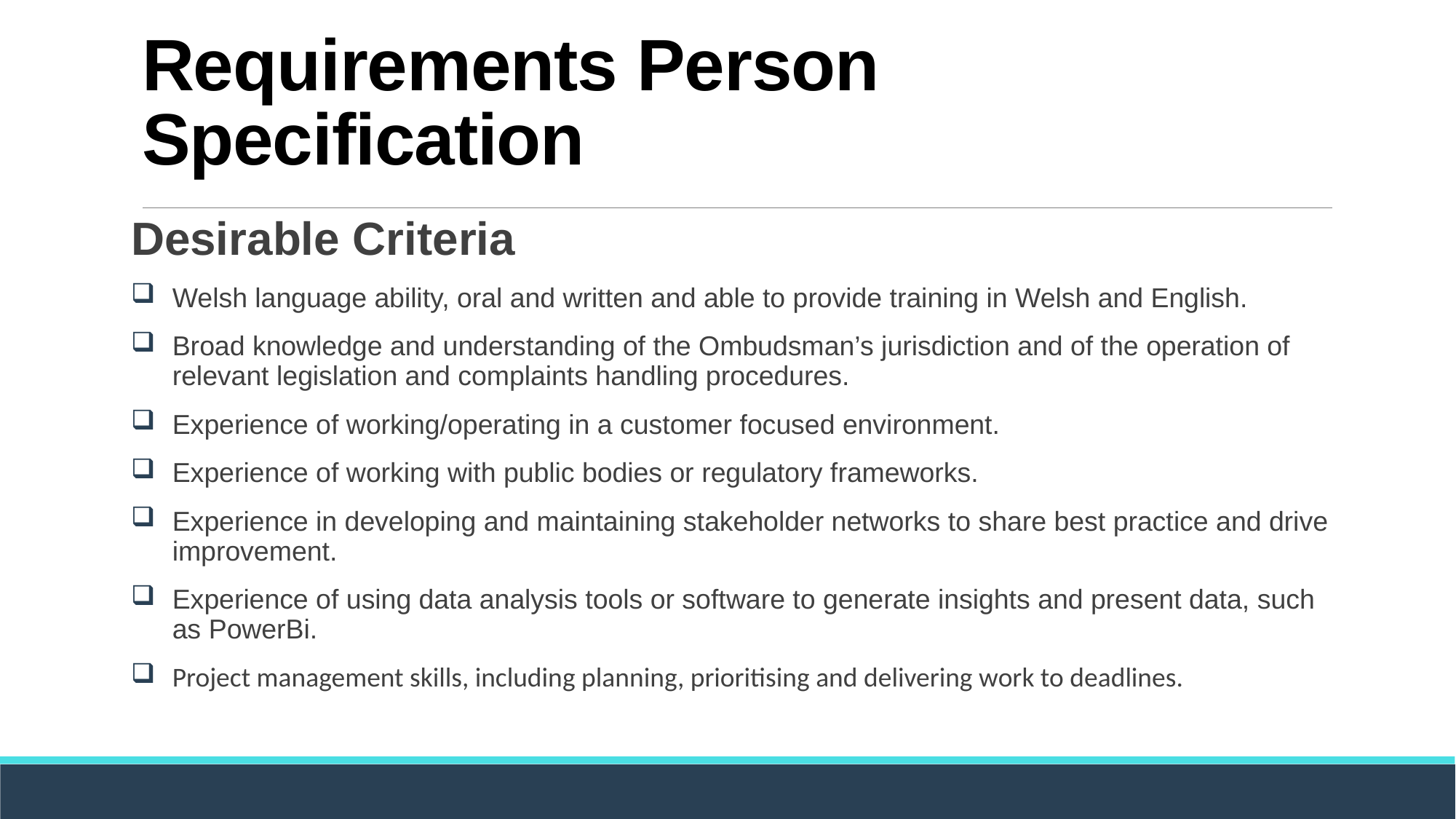

# Requirements Person Specification
Desirable Criteria
Welsh language ability, oral and written and able to provide training in Welsh and English.
Broad knowledge and understanding of the Ombudsman’s jurisdiction and of the operation of relevant legislation and complaints handling procedures.
Experience of working/operating in a customer focused environment.
Experience of working with public bodies or regulatory frameworks.
Experience in developing and maintaining stakeholder networks to share best practice and drive improvement.
Experience of using data analysis tools or software to generate insights and present data, such as PowerBi.
Project management skills, including planning, prioritising and delivering work to deadlines.